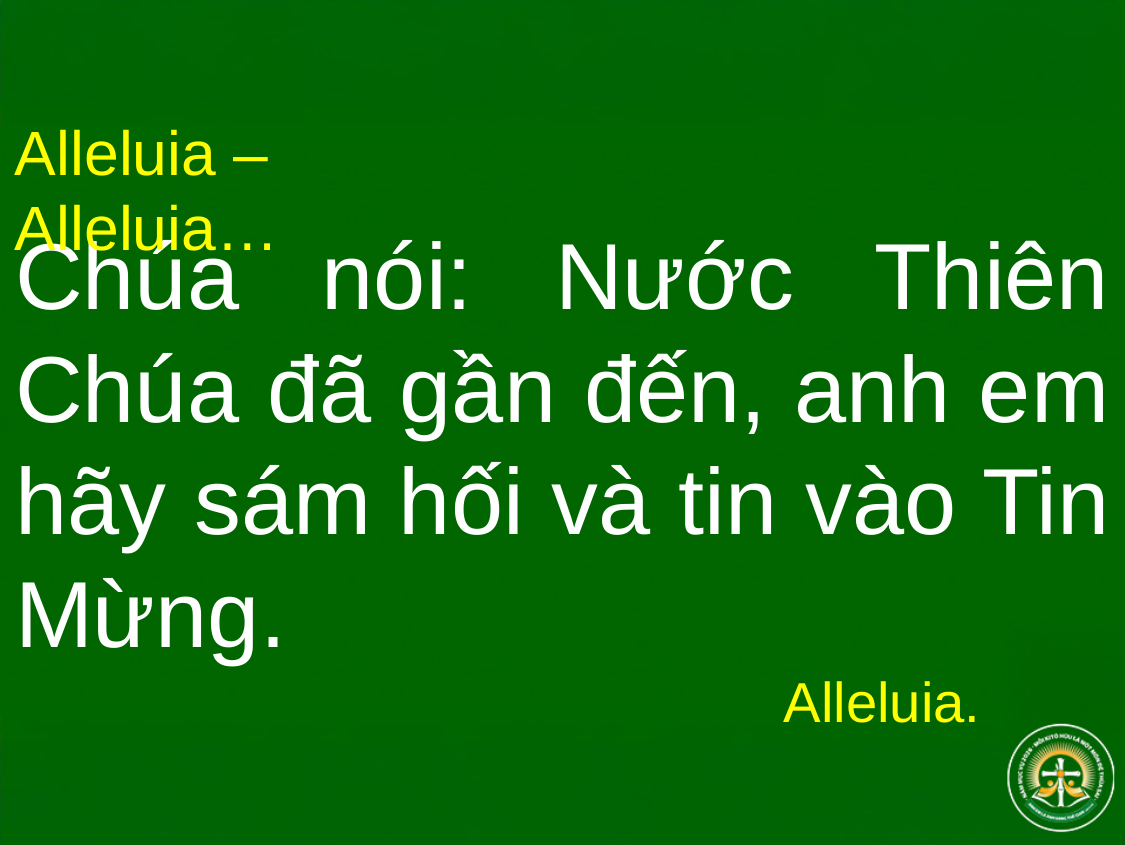

Alleluia – Alleluia…
# Chúa nói: Nước Thiên Chúa đã gần đến, anh em hãy sám hối và tin vào Tin Mừng.
Alleluia.